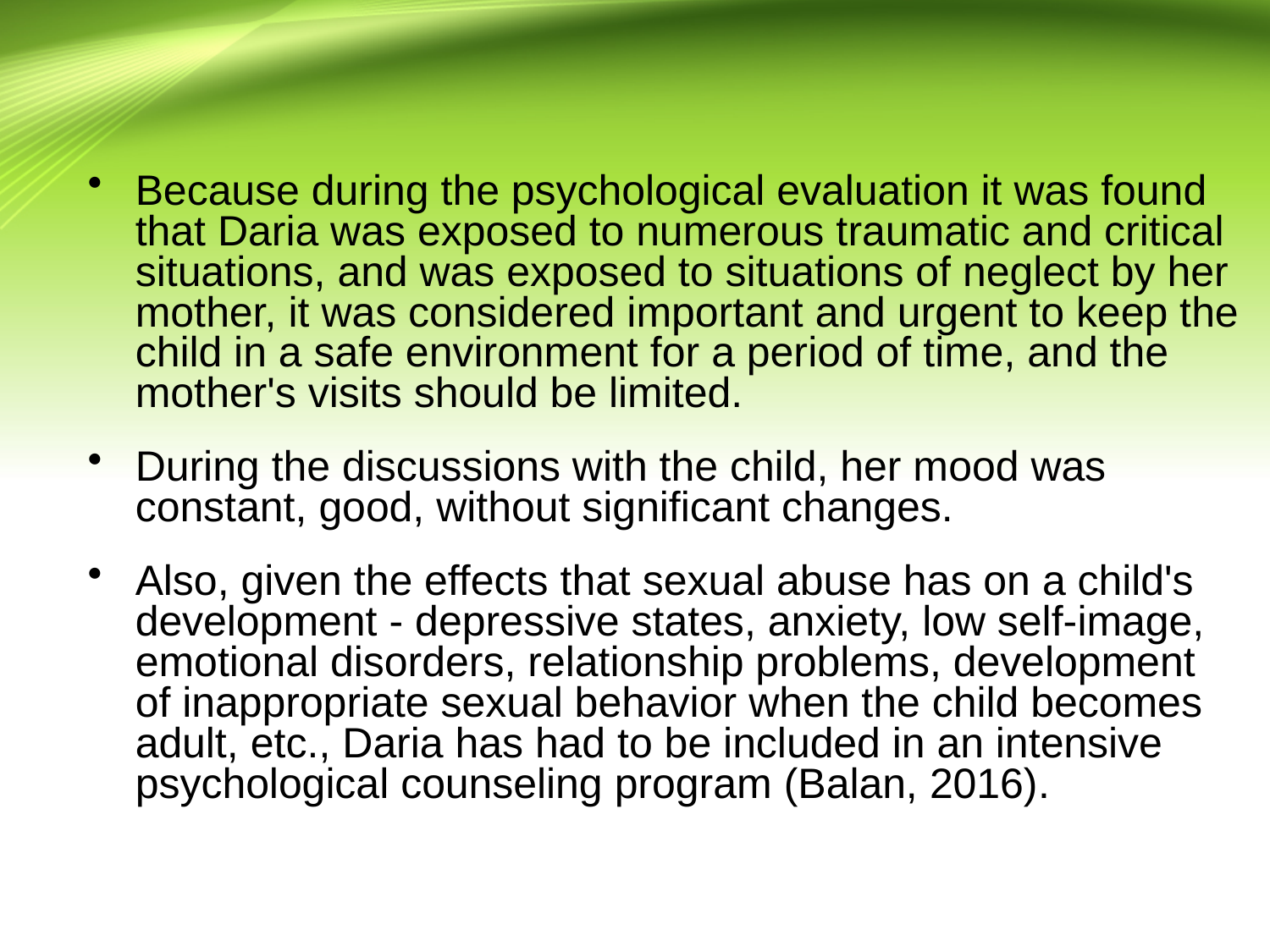

Because during the psychological evaluation it was found that Daria was exposed to numerous traumatic and critical situations, and was exposed to situations of neglect by her mother, it was considered important and urgent to keep the child in a safe environment for a period of time, and the mother's visits should be limited.

During the discussions with the child, her mood was constant, good, without significant changes.

Also, given the effects that sexual abuse has on a child's development - depressive states, anxiety, low self-image, emotional disorders, relationship problems, development of inappropriate sexual behavior when the child becomes adult, etc., Daria has had to be included in an intensive psychological counseling program (Balan, 2016).